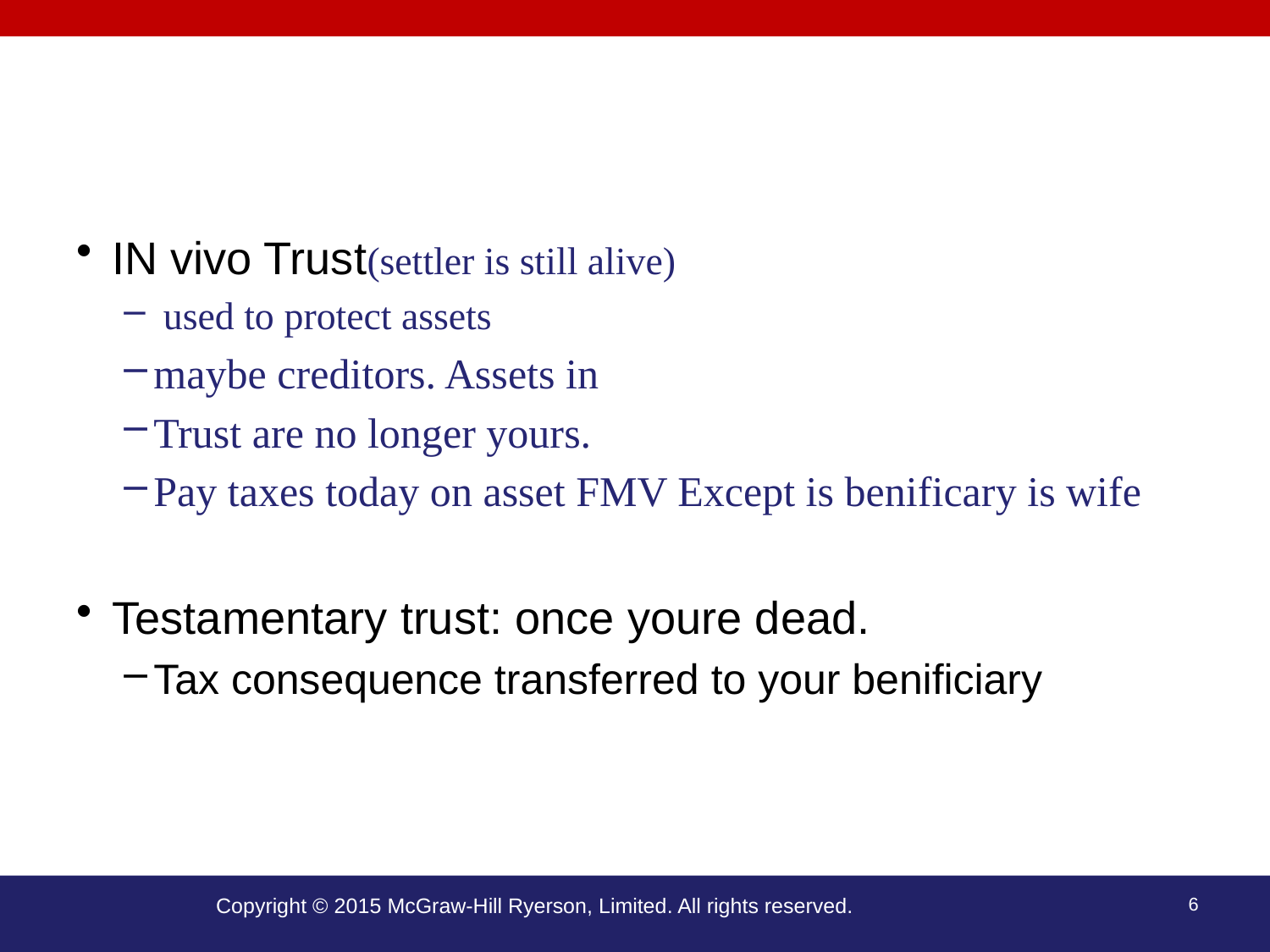

#
IN vivo Trust(settler is still alive)
 used to protect assets
maybe creditors. Assets in
Trust are no longer yours.
Pay taxes today on asset FMV Except is benificary is wife

Testamentary trust: once youre dead.
Tax consequence transferred to your benificiary
Copyright © 2015 McGraw-Hill Ryerson, Limited. All rights reserved.
6